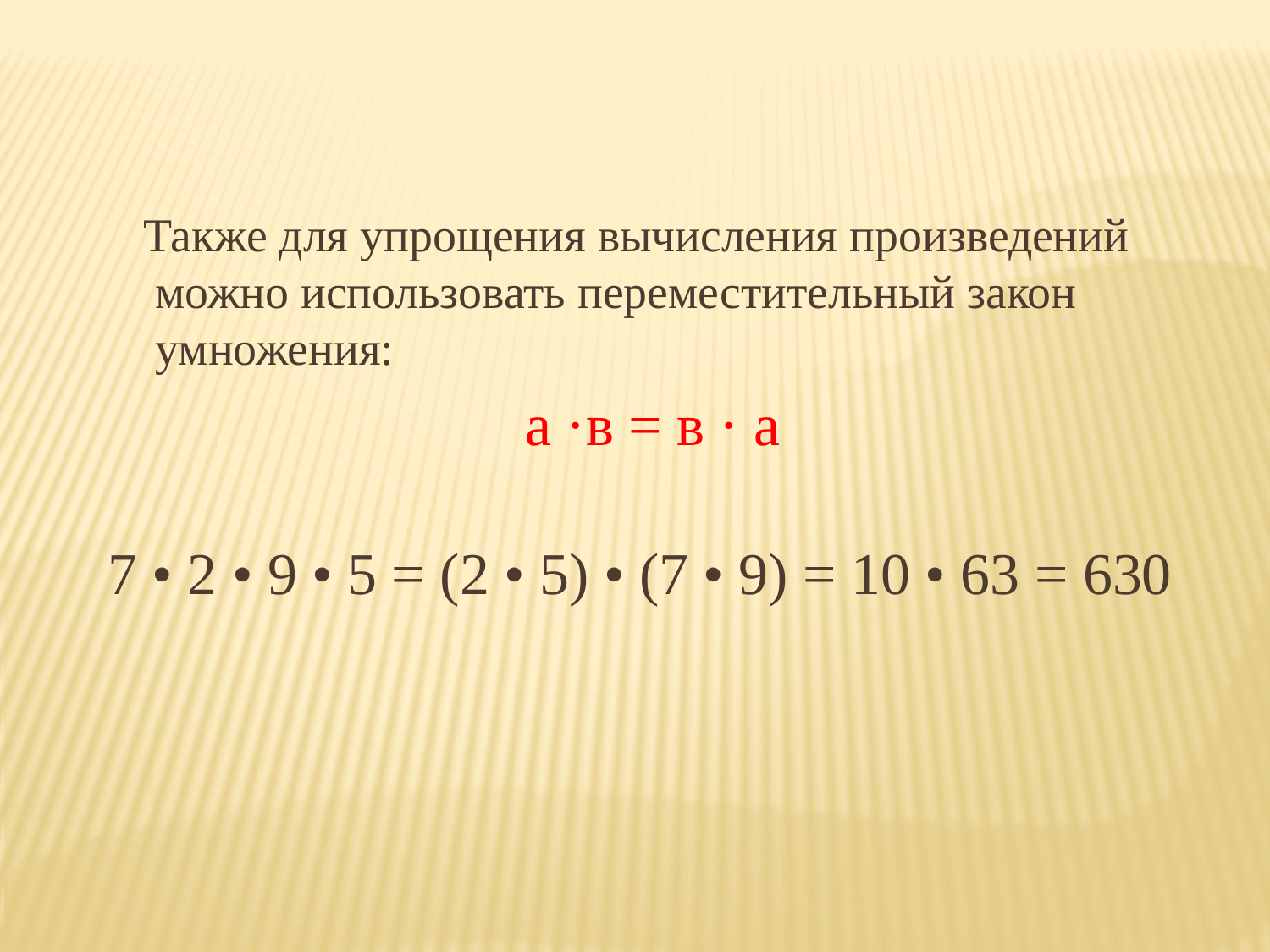

Также для упрощения вычисления произведений можно использовать переместительный закон умножения:
а ·в = в · а

7 • 2 • 9 • 5 = (2 • 5) • (7 • 9) = 10 • 63 = 630